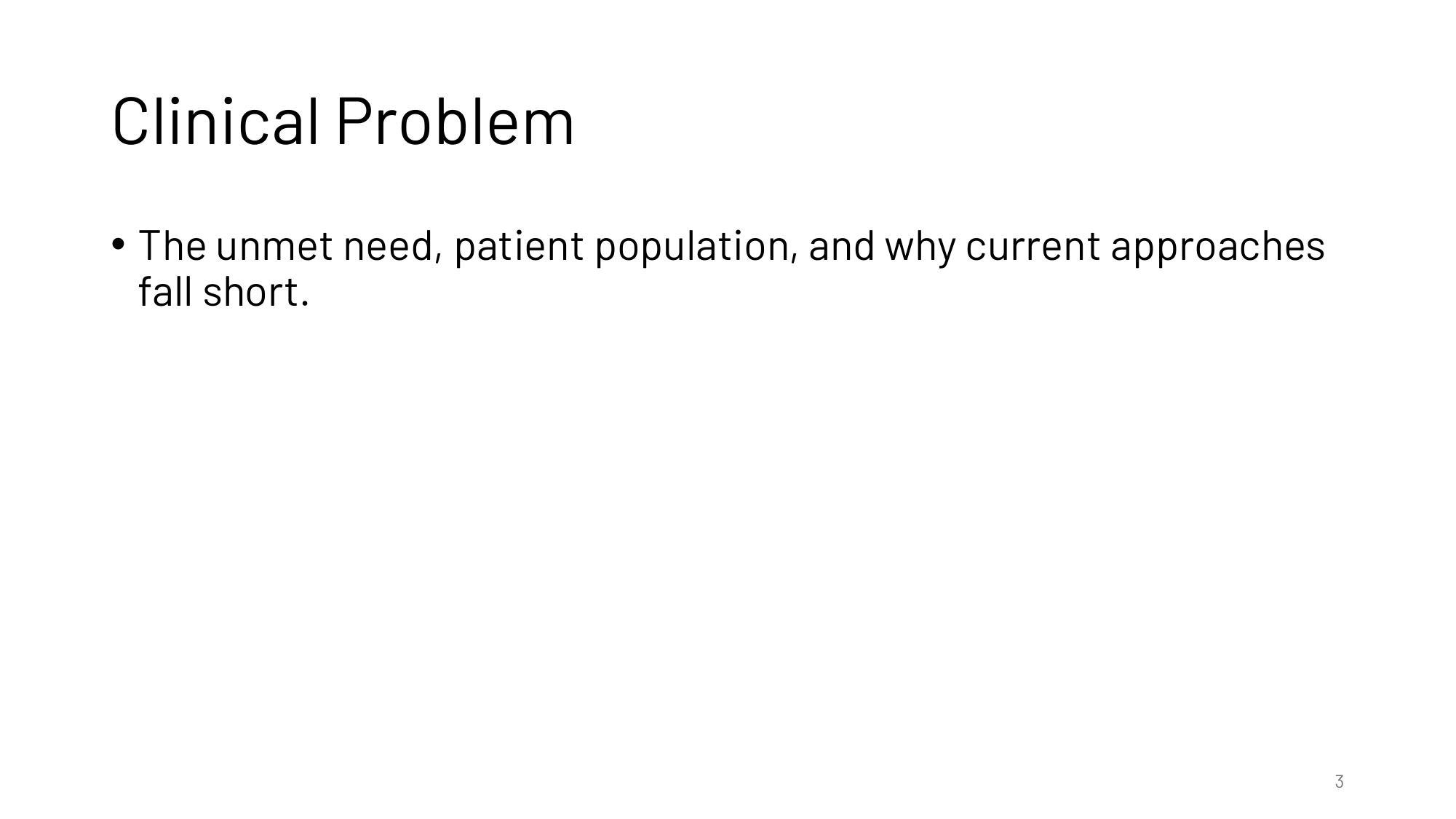

# Clinical Problem
The unmet need, patient population, and why current approaches fall short.
3